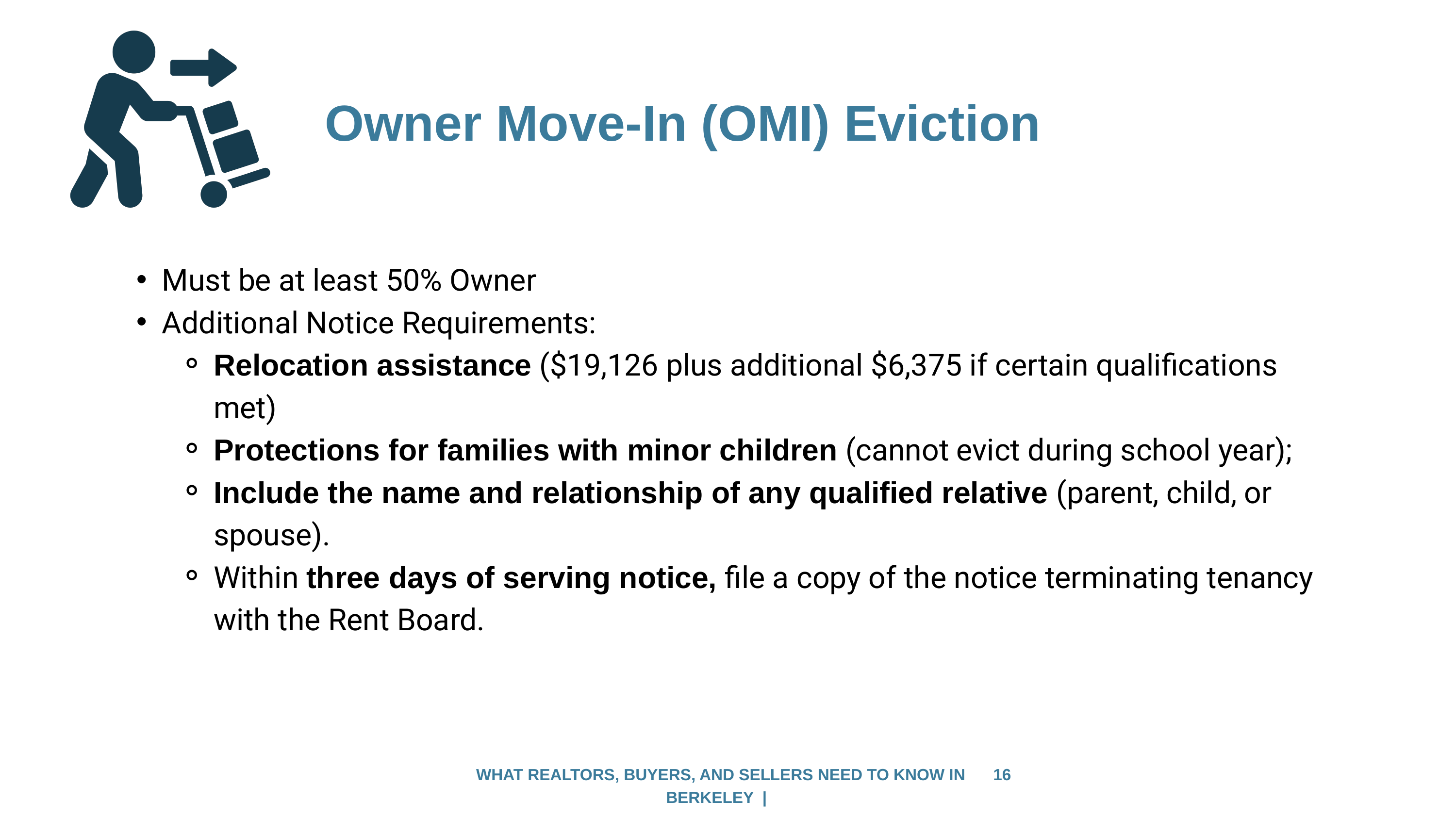

Owner Move-In (OMI) Eviction
Must be at least 50% Owner
Additional Notice Requirements:
Relocation assistance ($19,126 plus additional $6,375 if certain qualifications met)
Protections for families with minor children (cannot evict during school year);
Include the name and relationship of any qualified relative (parent, child, or spouse).
Within three days of serving notice, file a copy of the notice terminating tenancy with the Rent Board.
WHAT REALTORS, BUYERS, AND SELLERS NEED TO KNOW IN BERKELEY  |
16